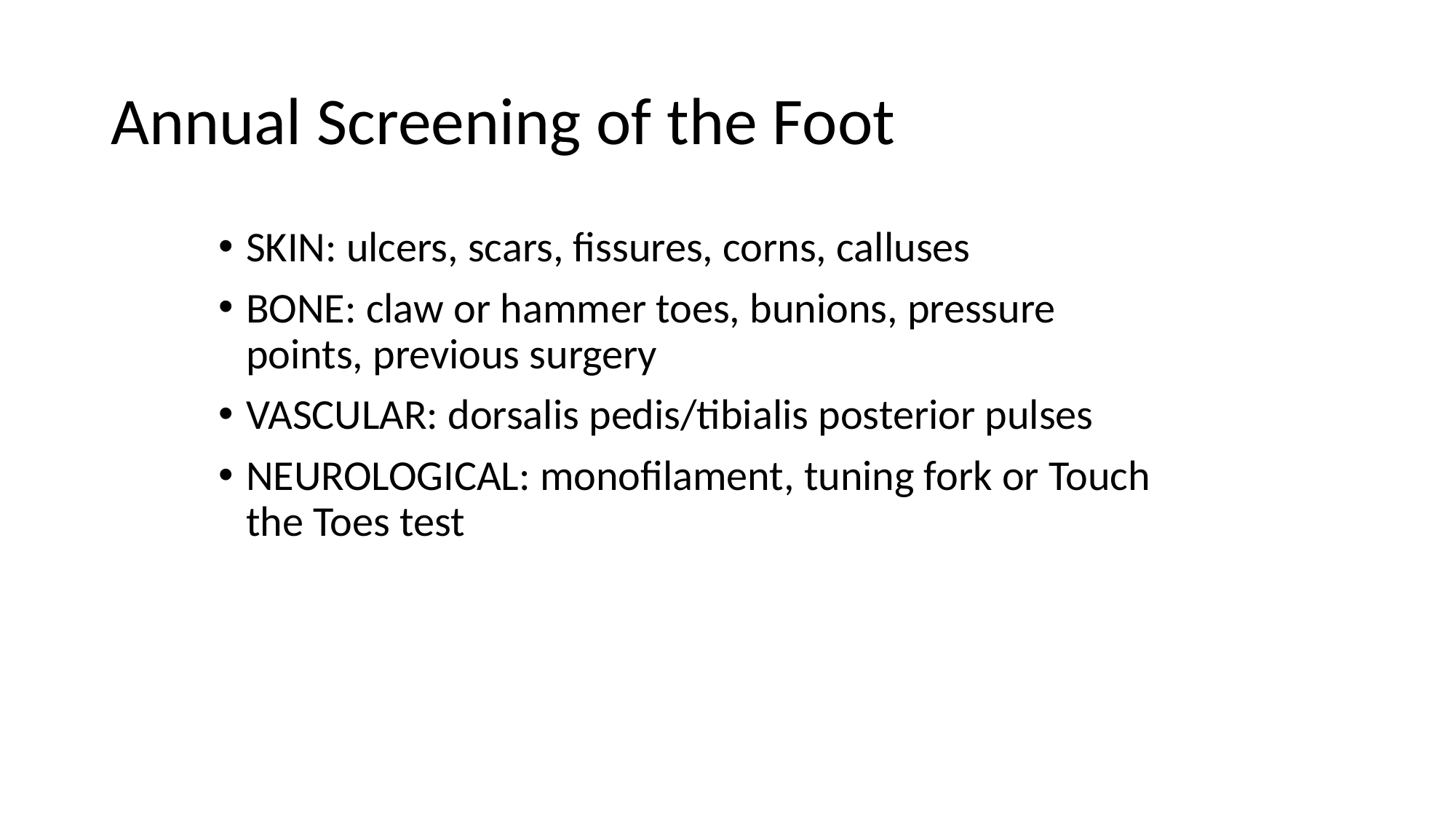

# Annual Screening of the Foot
SKIN: ulcers, scars, fissures, corns, calluses
BONE: claw or hammer toes, bunions, pressure points, previous surgery
VASCULAR: dorsalis pedis/tibialis posterior pulses
NEUROLOGICAL: monofilament, tuning fork or Touch the Toes test